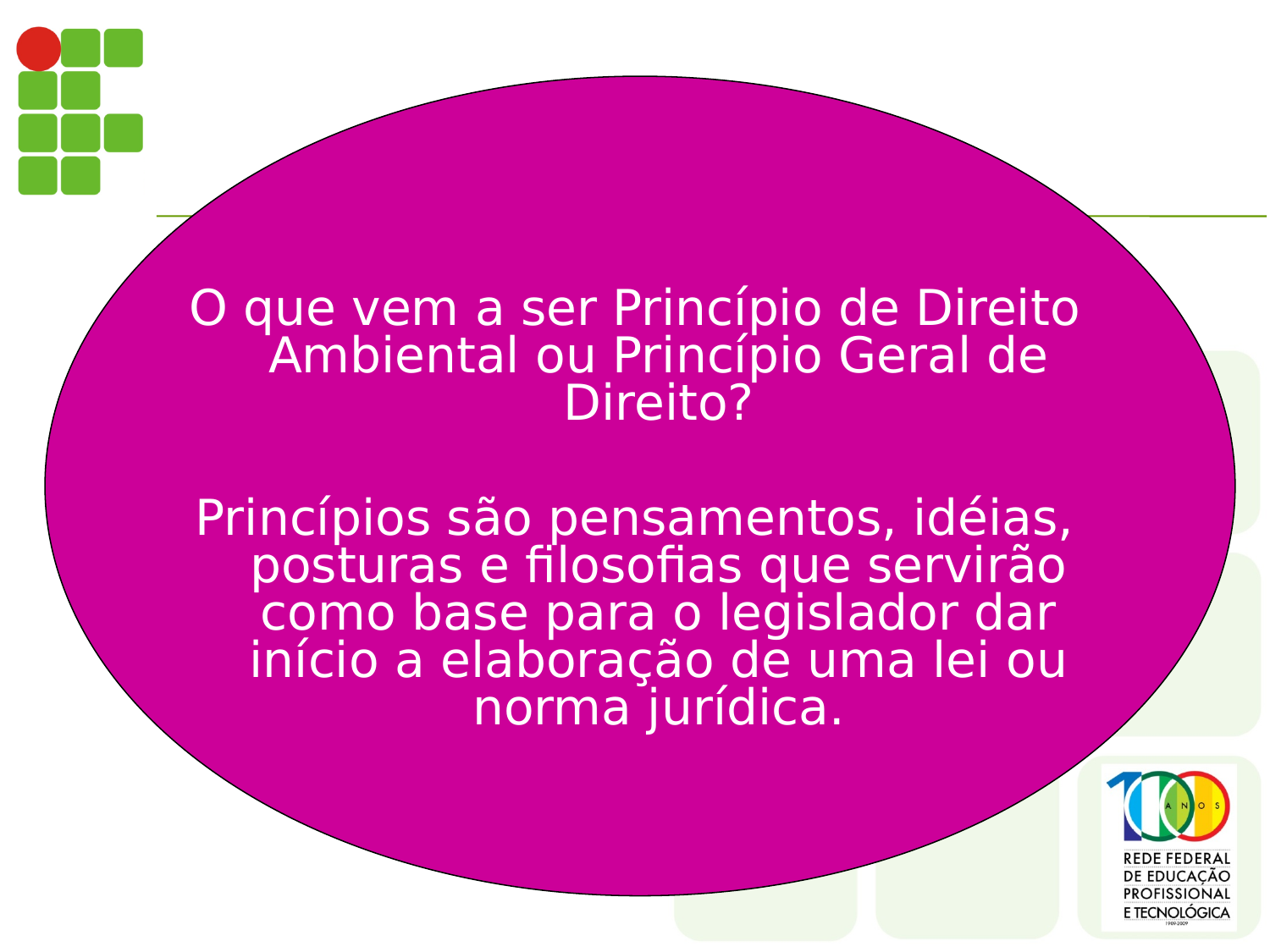

O que vem a ser Princípio de Direito Ambiental ou Princípio Geral de Direito?

Princípios são pensamentos, idéias, posturas e filosofias que servirão como base para o legislador dar início a elaboração de uma lei ou norma jurídica.